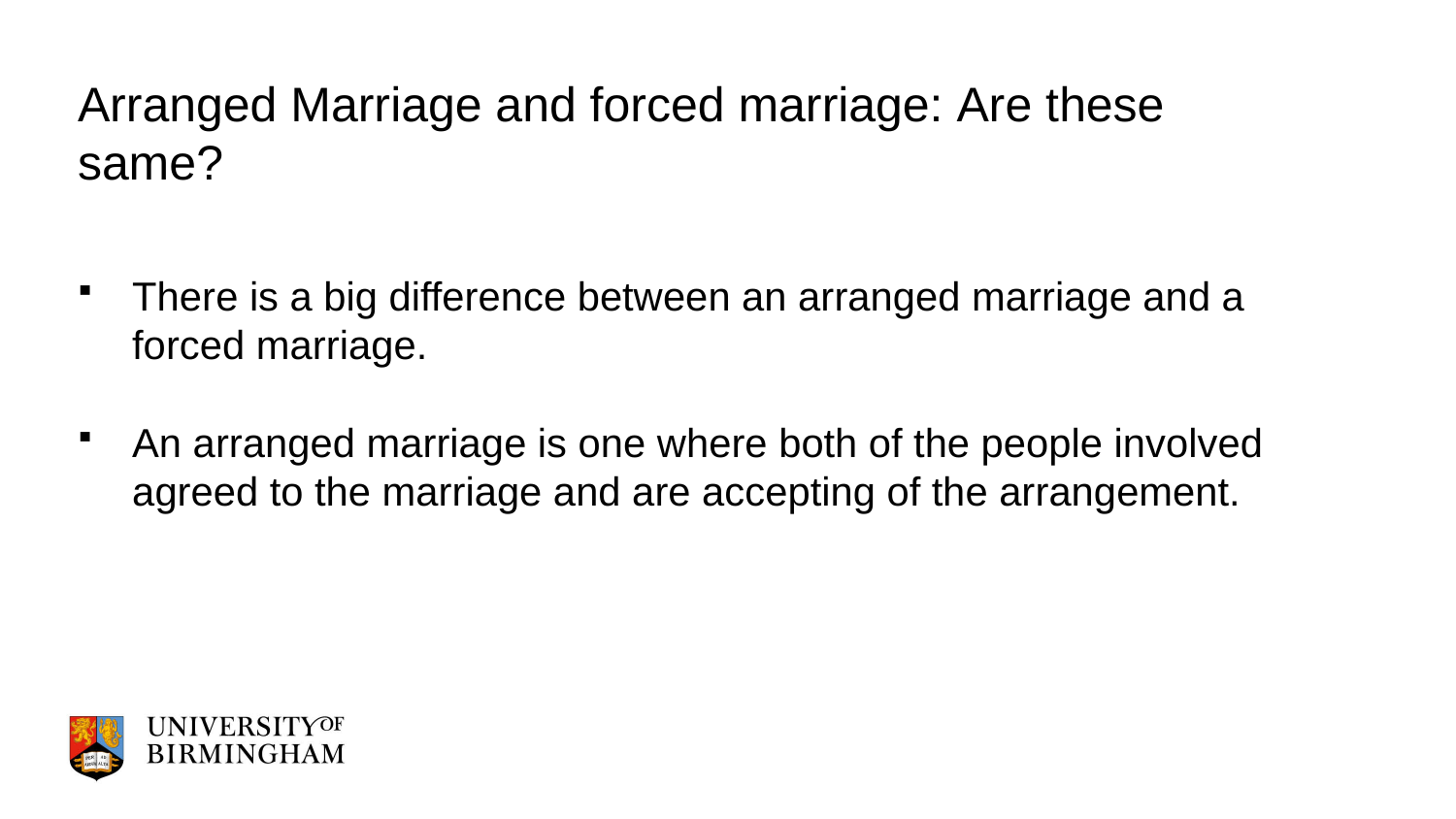

# Arranged Marriage and forced marriage: Are these same?

There is a big difference between an arranged marriage and a forced marriage.

An arranged marriage is one where both of the people involved agreed to the marriage and are accepting of the arrangement.